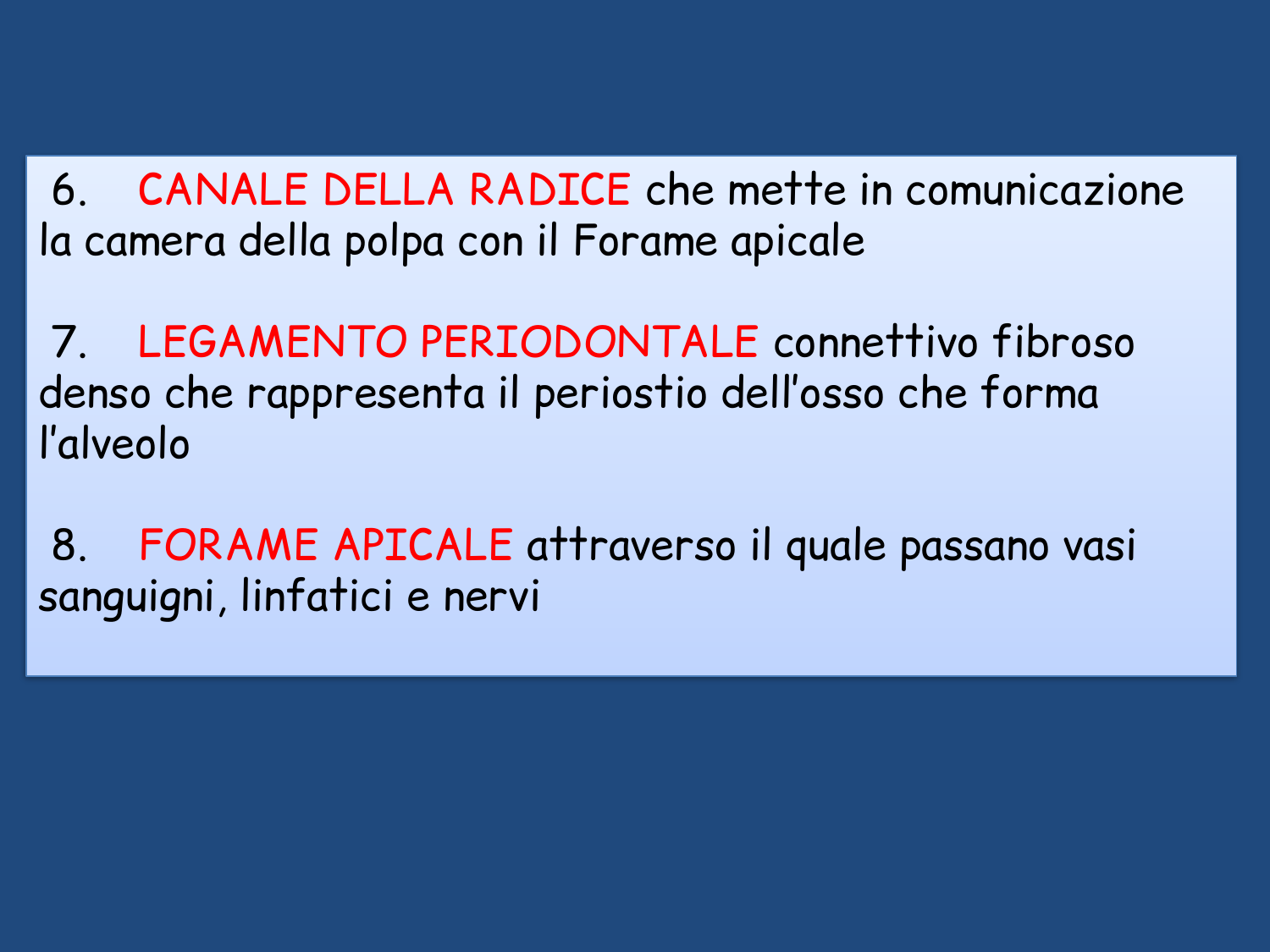

6.    Canale della radice che mette in comunicazione la camera della polpa con il Forame apicale

 7.    Legamento periodontale connettivo fibroso denso che rappresenta il periostio dell’osso che forma l’alveolo

 8.    Forame apicale attraverso il quale passano vasi sanguigni, linfatici e nervi